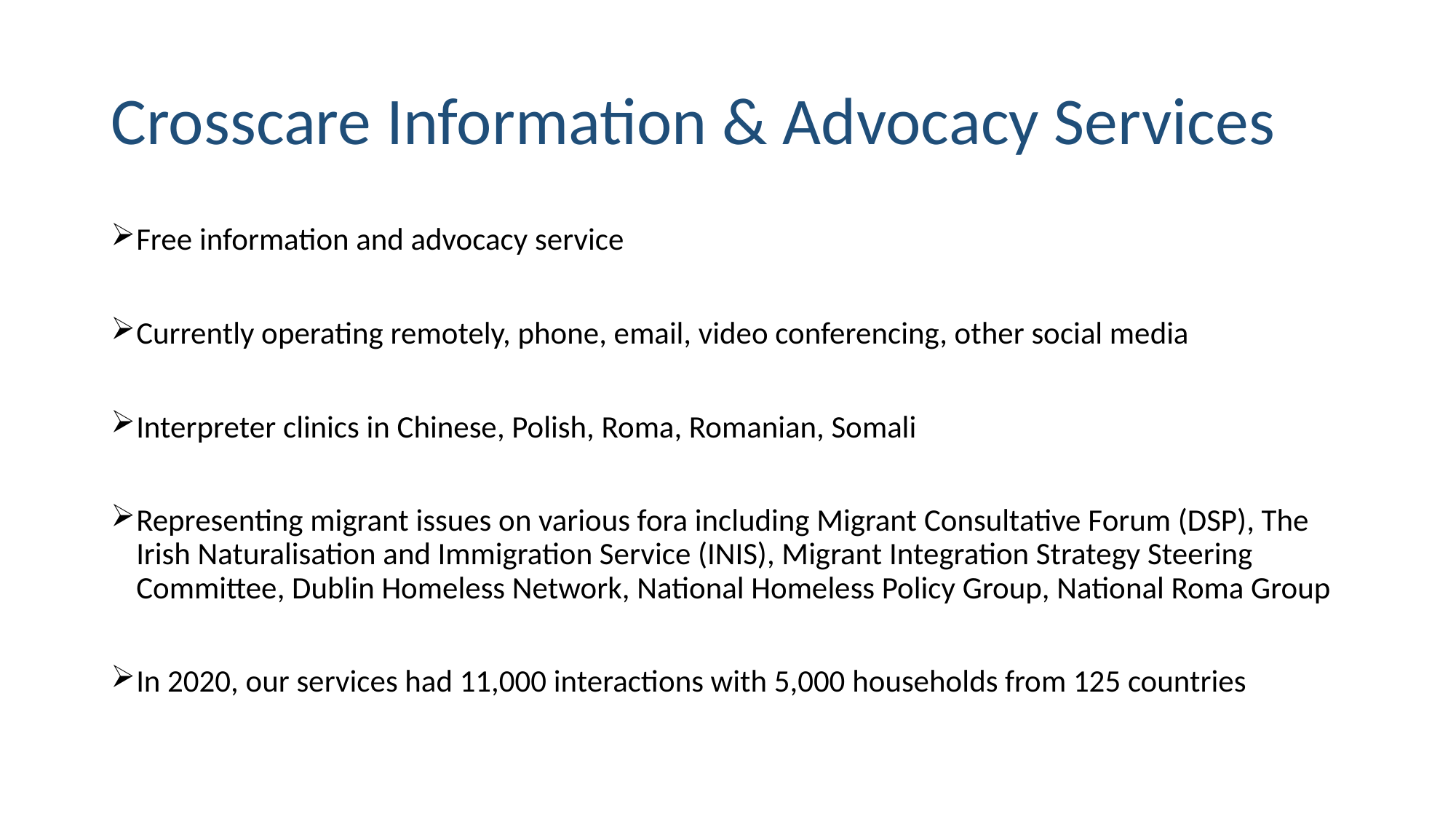

# Crosscare Information & Advocacy Services
Free information and advocacy service

Currently operating remotely, phone, email, video conferencing, other social media

Interpreter clinics in Chinese, Polish, Roma, Romanian, Somali

Representing migrant issues on various fora including Migrant Consultative Forum (DSP), The Irish Naturalisation and Immigration Service (INIS), Migrant Integration Strategy Steering Committee, Dublin Homeless Network, National Homeless Policy Group, National Roma Group

In 2020, our services had 11,000 interactions with 5,000 households from 125 countries